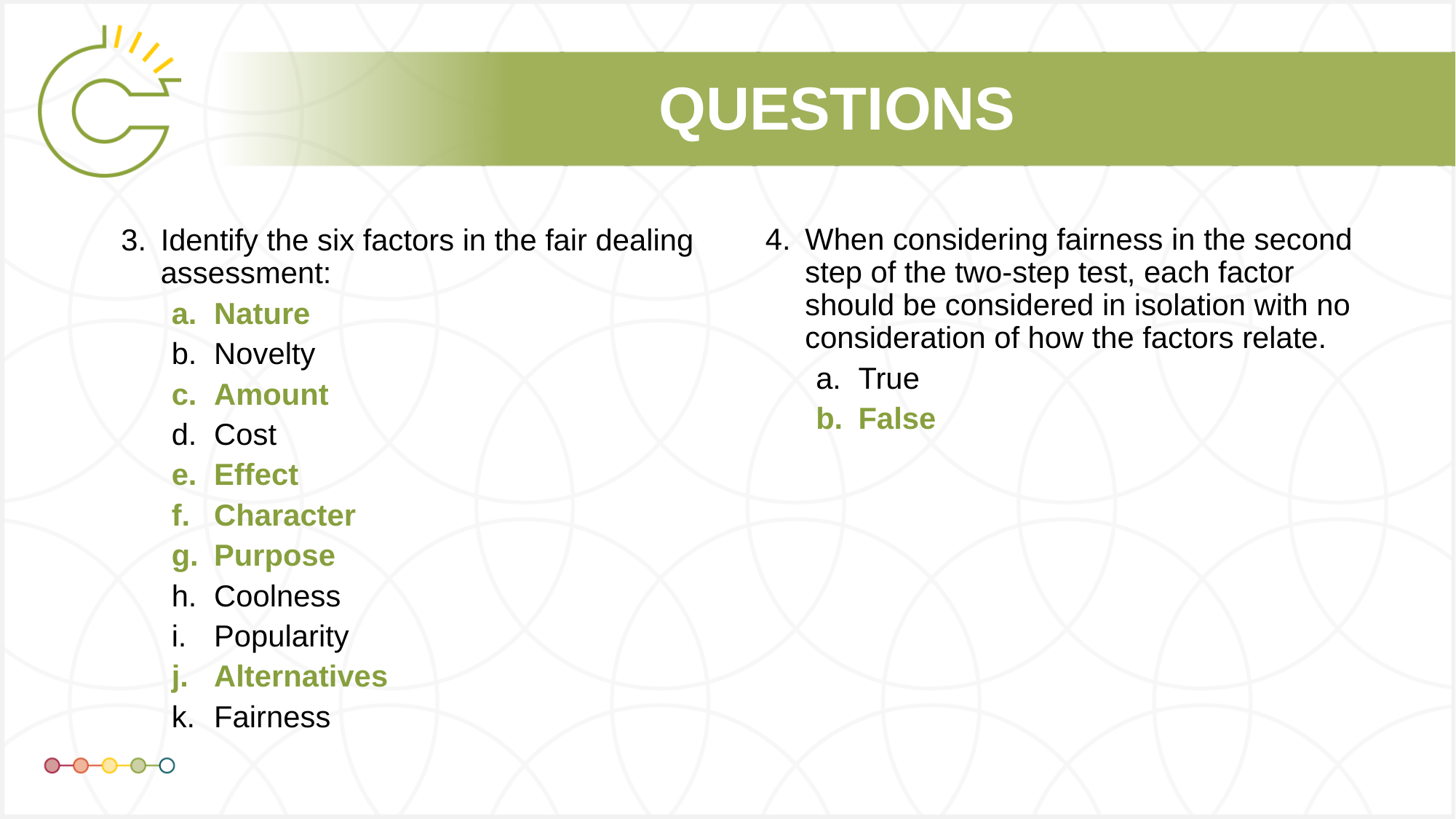

When considering fairness in the second step of the two-step test, each factor should be considered in isolation with no consideration of how the factors relate.
True
False

Identify the six factors in the fair dealing assessment:
Nature
Novelty
Amount
Cost
Effect
Character
Purpose
Coolness
Popularity
Alternatives
Fairness